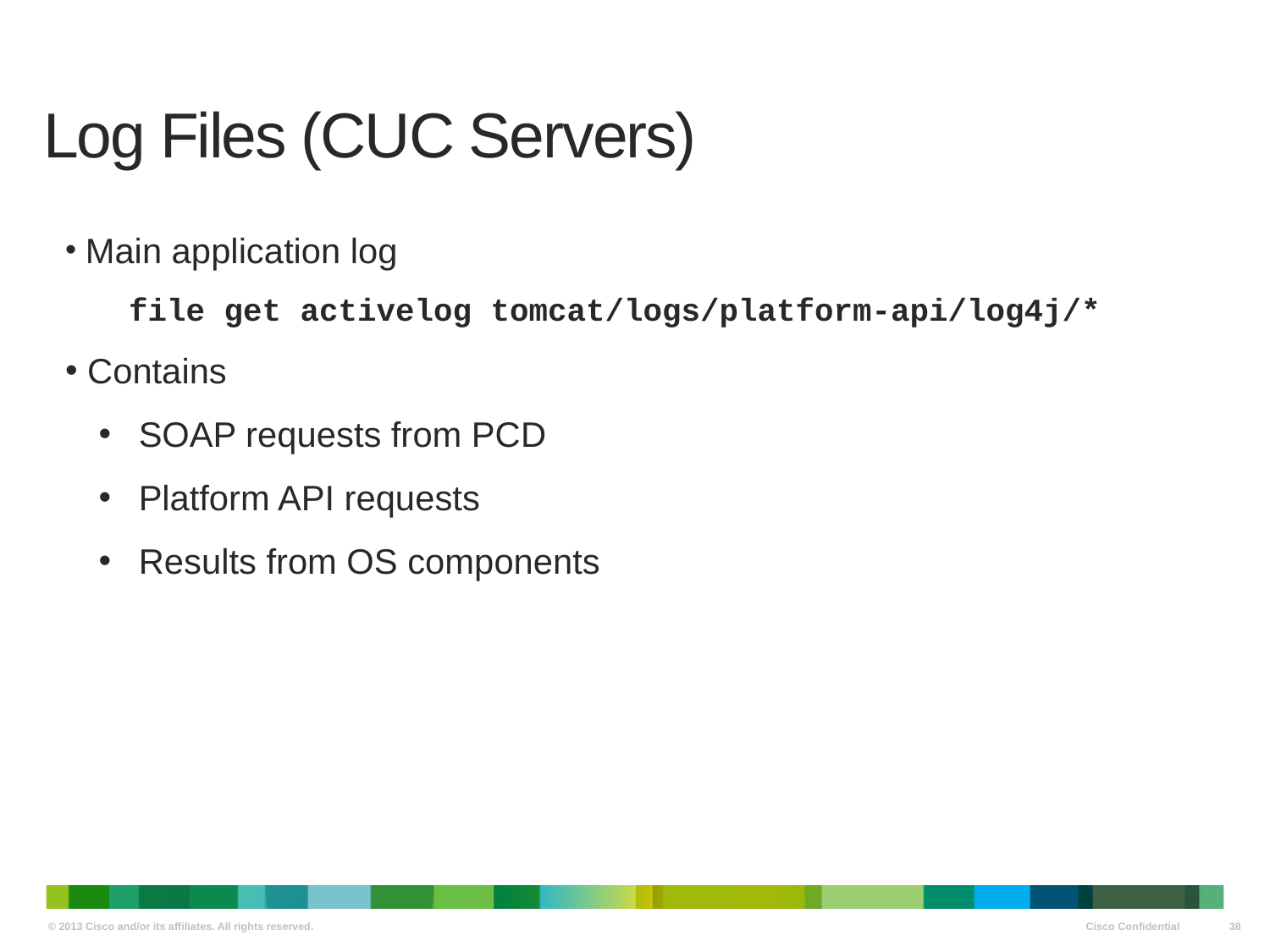

# Log Files (CUC Servers)
 Main application log
file get activelog tomcat/logs/platform-api/log4j/*
 Contains
 SOAP requests from PCD
 Platform API requests
 Results from OS components